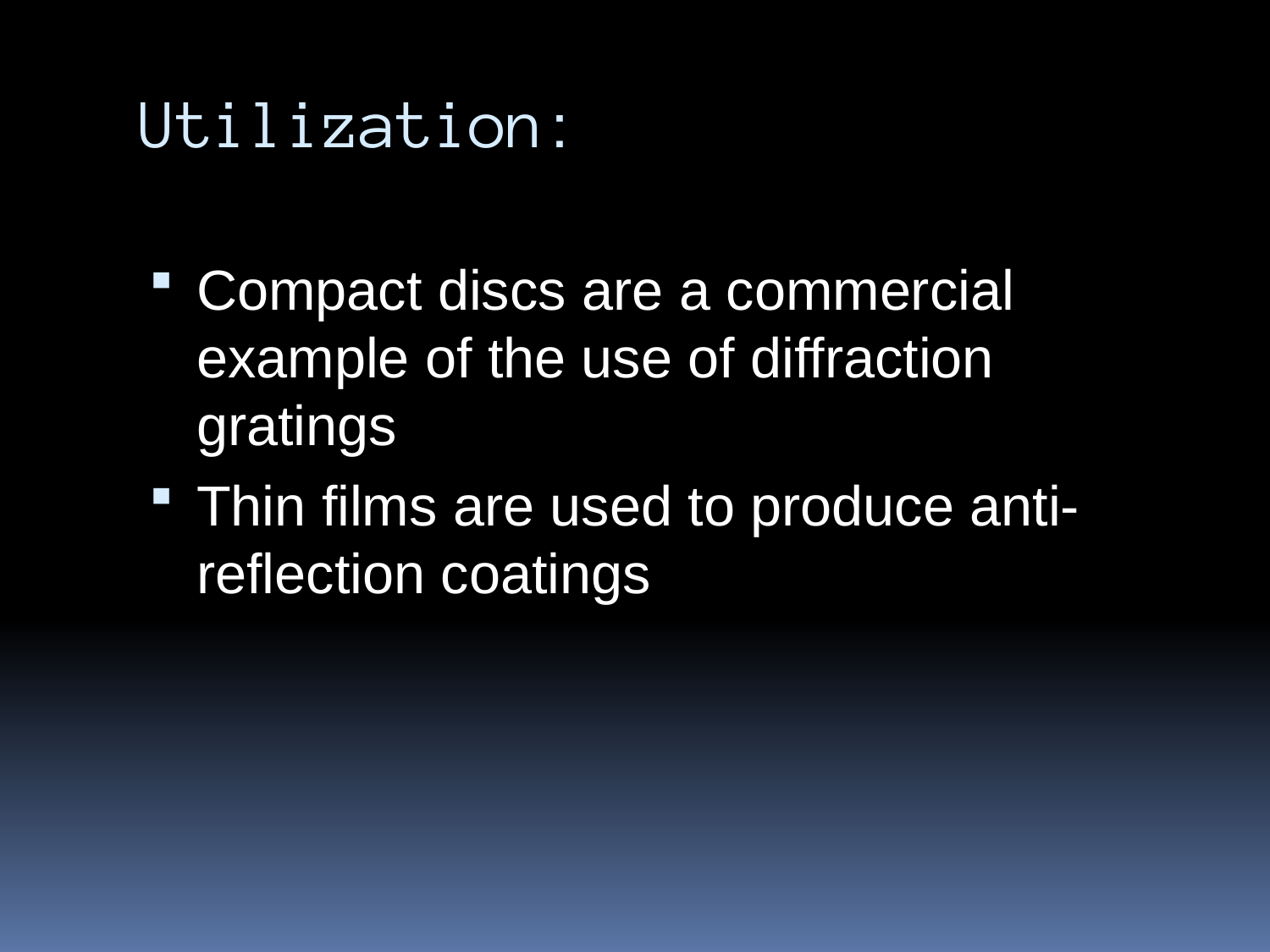

# Utilization:
Compact discs are a commercial example of the use of diffraction gratings
Thin films are used to produce anti-reflection coatings